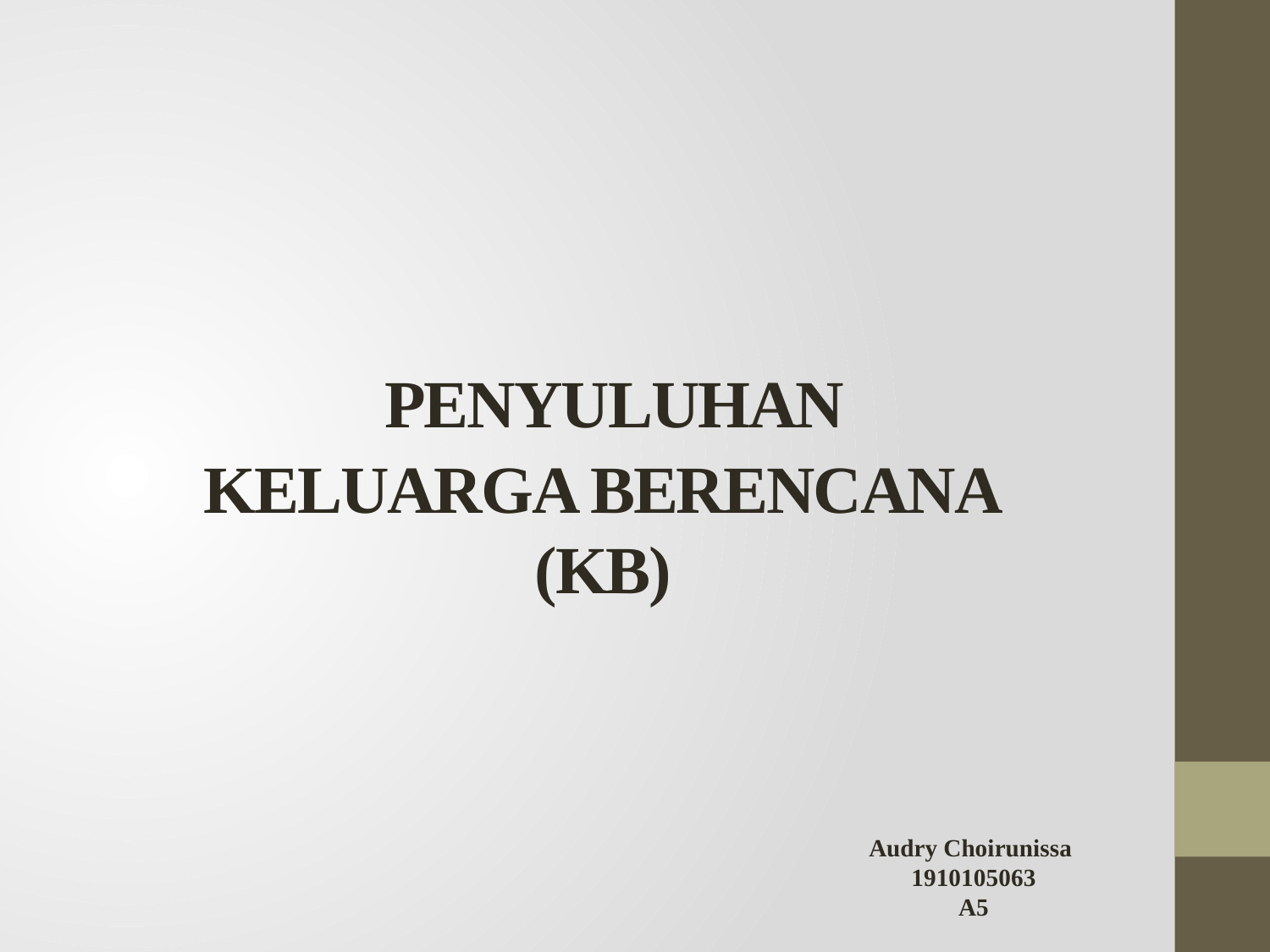

# PENYULUHAN KELUARGA BERENCANA (KB)
Audry Choirunissa
1910105063
A5